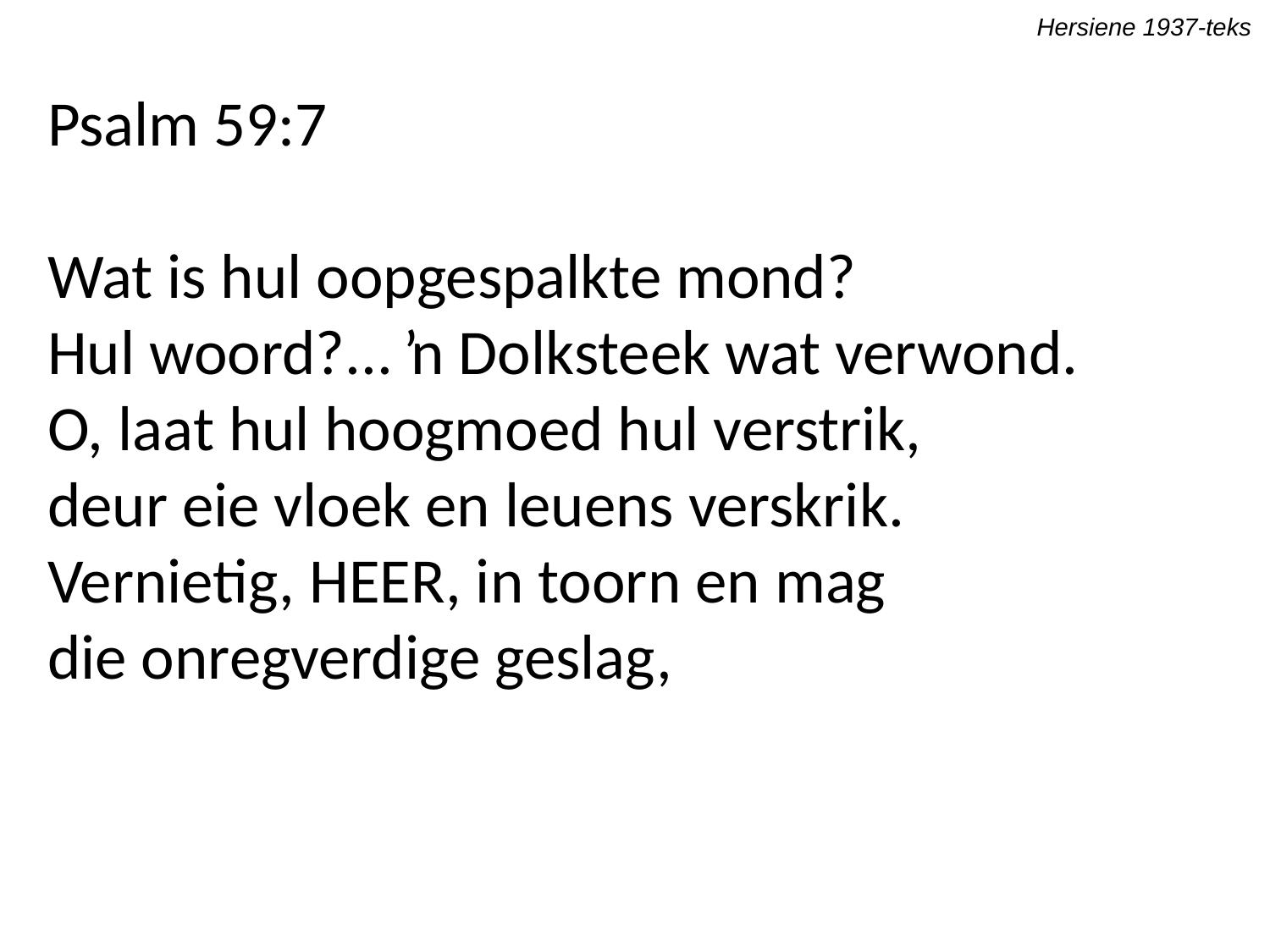

Hersiene 1937-teks
Psalm 59:7

Wat is hul oopgespalkte mond?
Hul woord?... ŉ Dolksteek wat verwond.
O, laat hul hoogmoed hul verstrik,
deur eie vloek en leuens verskrik.
Vernietig, Heer, in toorn en mag
die onregverdige geslag,